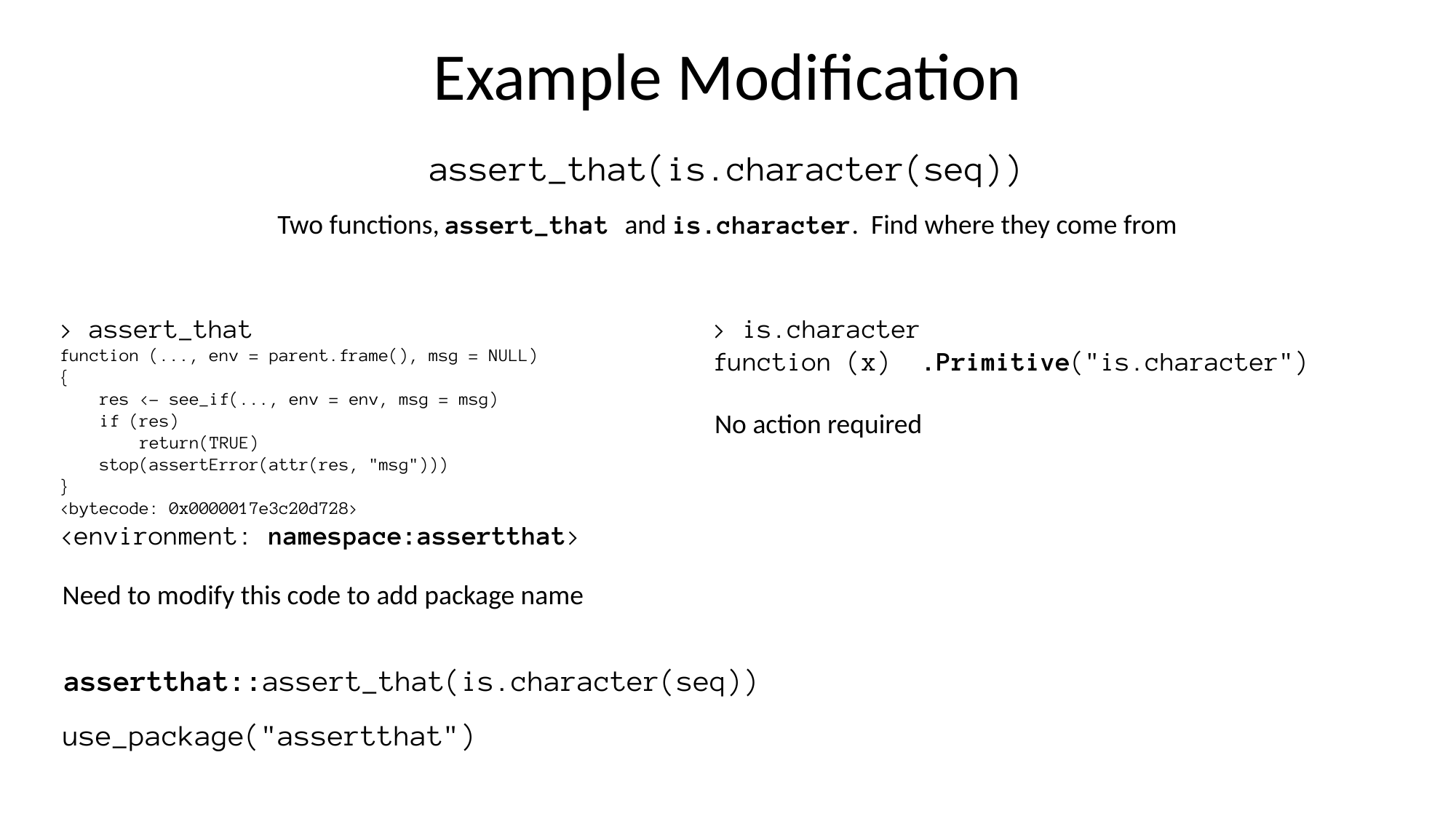

# Example Modification
assert_that(is.character(seq))
Two functions, assert_that and is.character.  Find where they come from
> assert_that
function (..., env = parent.frame(), msg = NULL)
{
    res <- see_if(..., env = env, msg = msg)
    if (res)
        return(TRUE)
    stop(assertError(attr(res, "msg")))
}
<bytecode: 0x0000017e3c20d728>
<environment: namespace:assertthat>
> is.character
function (x)  .Primitive("is.character")
No action required
Need to modify this code to add package name
assertthat::assert_that(is.character(seq))
use_package("assertthat")